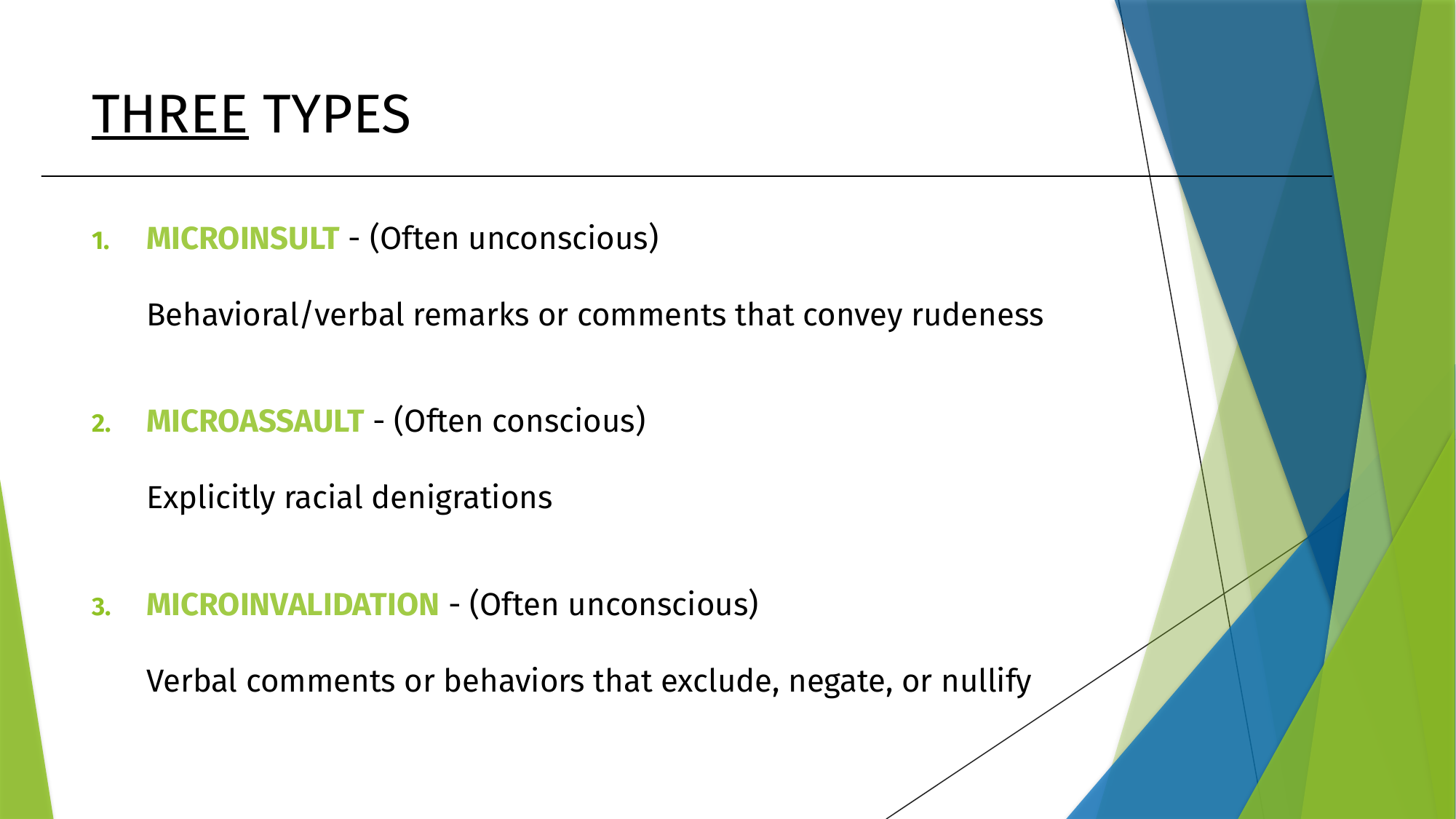

# Three types
Microinsult - (Often unconscious)
Behavioral/verbal remarks or comments that convey rudeness

Microassault - (Often conscious)
Explicitly racial denigrations

Microinvalidation - (Often unconscious)
Verbal comments or behaviors that exclude, negate, or nullify